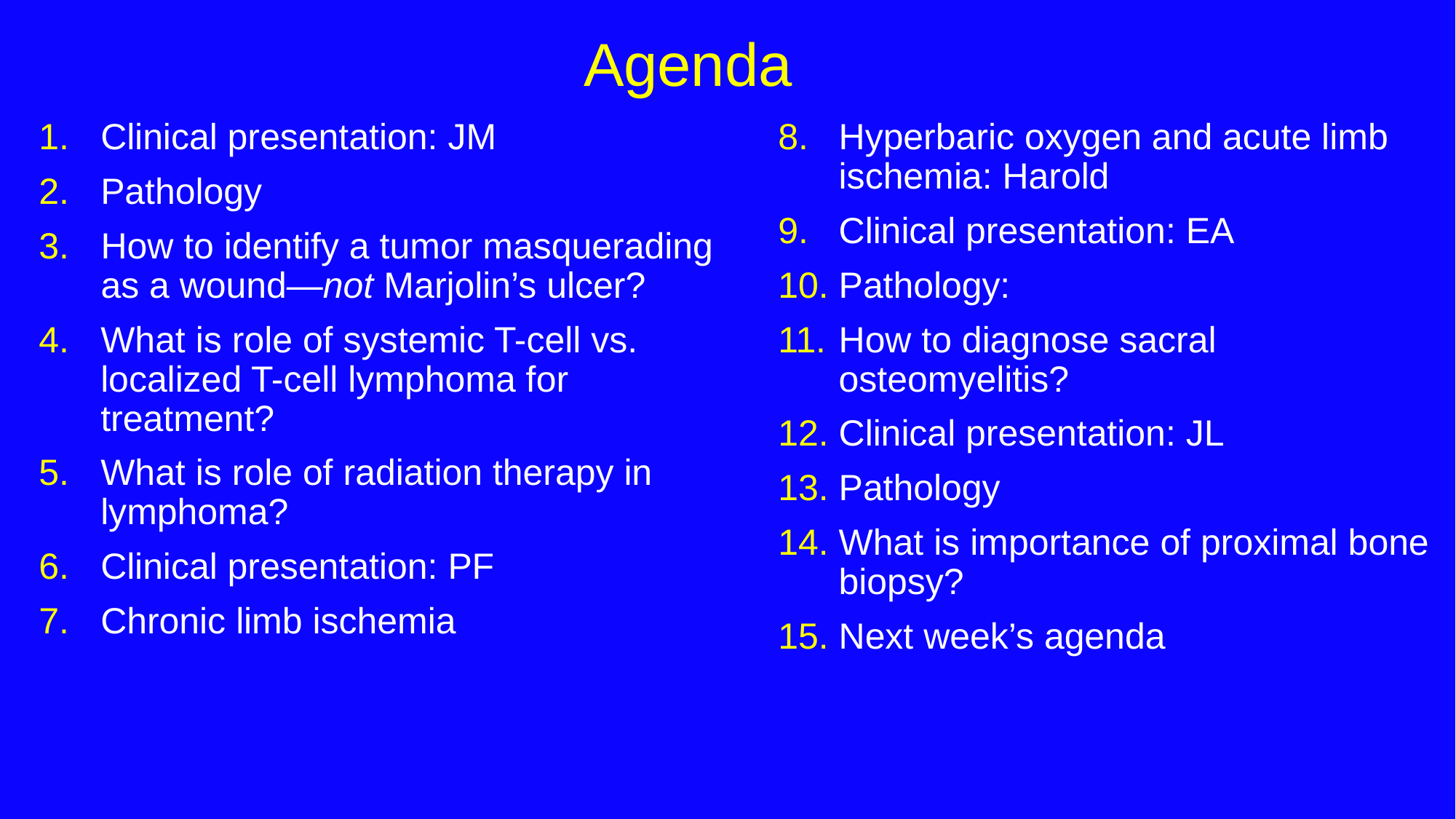

# Agenda
Clinical presentation: JM
Pathology
How to identify a tumor masquerading as a wound—not Marjolin’s ulcer?
What is role of systemic T-cell vs. localized T-cell lymphoma for treatment?
What is role of radiation therapy in lymphoma?
Clinical presentation: PF
Chronic limb ischemia
Hyperbaric oxygen and acute limb ischemia: Harold
Clinical presentation: EA
Pathology:
How to diagnose sacral osteomyelitis?
Clinical presentation: JL
Pathology
What is importance of proximal bone biopsy?
Next week’s agenda